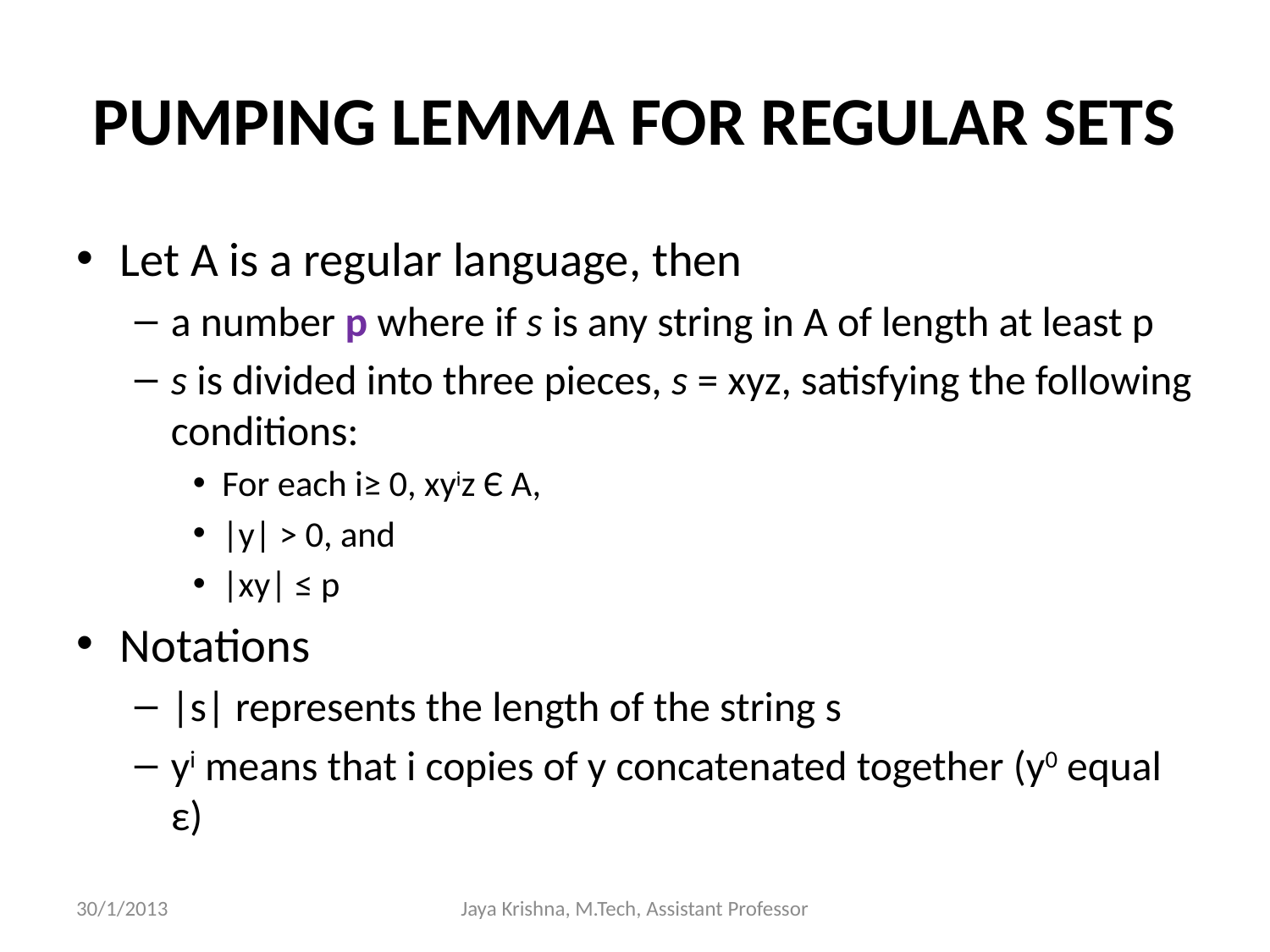

# PUMPING LEMMA FOR REGULAR SETS
Let A is a regular language, then
a number p where if s is any string in A of length at least p
s is divided into three pieces, s = xyz, satisfying the following conditions:
For each i≥ 0, xyiz Є A,
|y| > 0, and
|xy| ≤ p
Notations
|s| represents the length of the string s
yi means that i copies of y concatenated together (y0 equal ε)
30/1/2013
Jaya Krishna, M.Tech, Assistant Professor